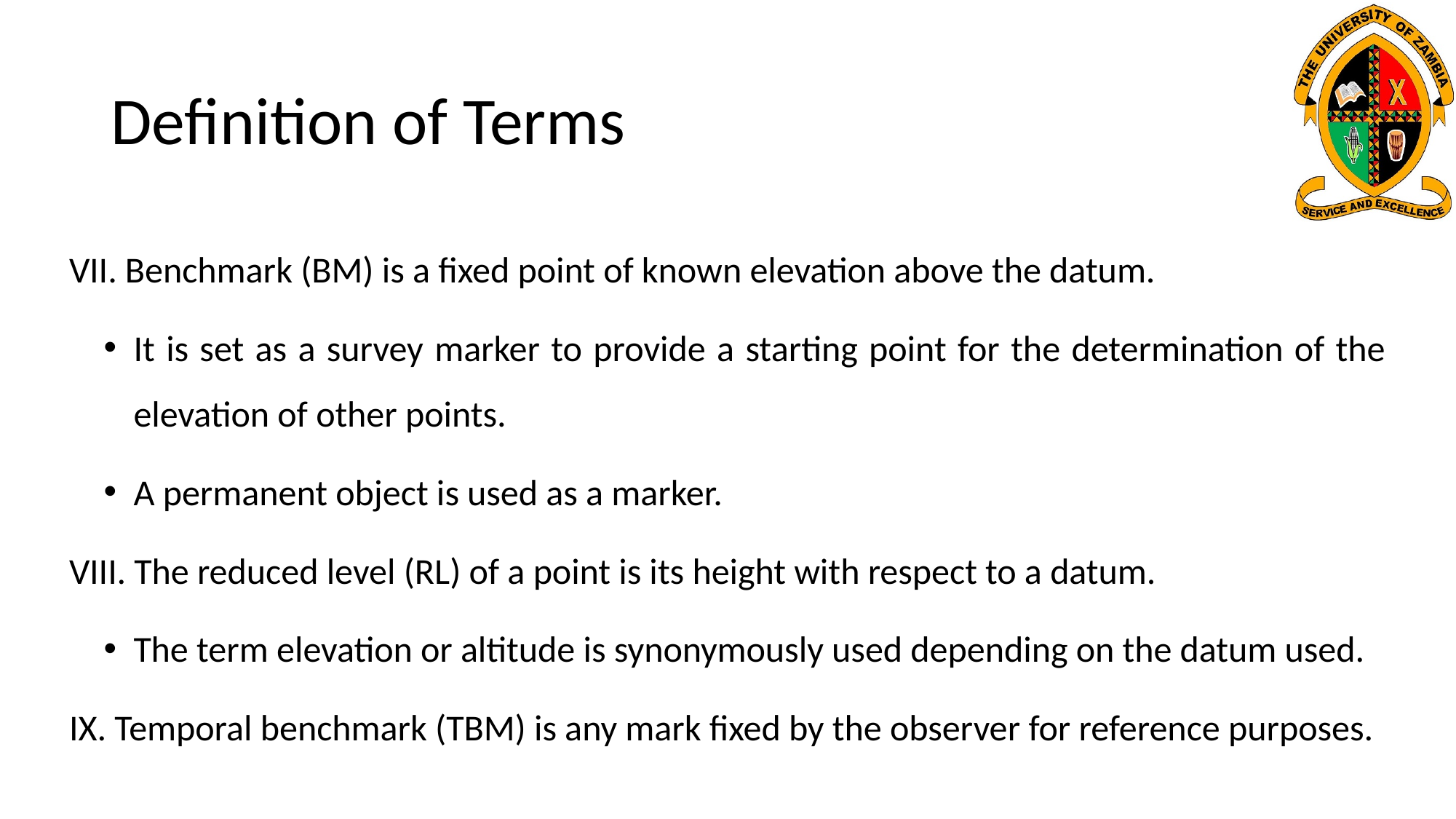

# Definition of Terms
VII. Benchmark (BM) is a fixed point of known elevation above the datum.
It is set as a survey marker to provide a starting point for the determination of the elevation of other points.
A permanent object is used as a marker.
VIII. The reduced level (RL) of a point is its height with respect to a datum.
The term elevation or altitude is synonymously used depending on the datum used.
IX. Temporal benchmark (TBM) is any mark fixed by the observer for reference purposes.